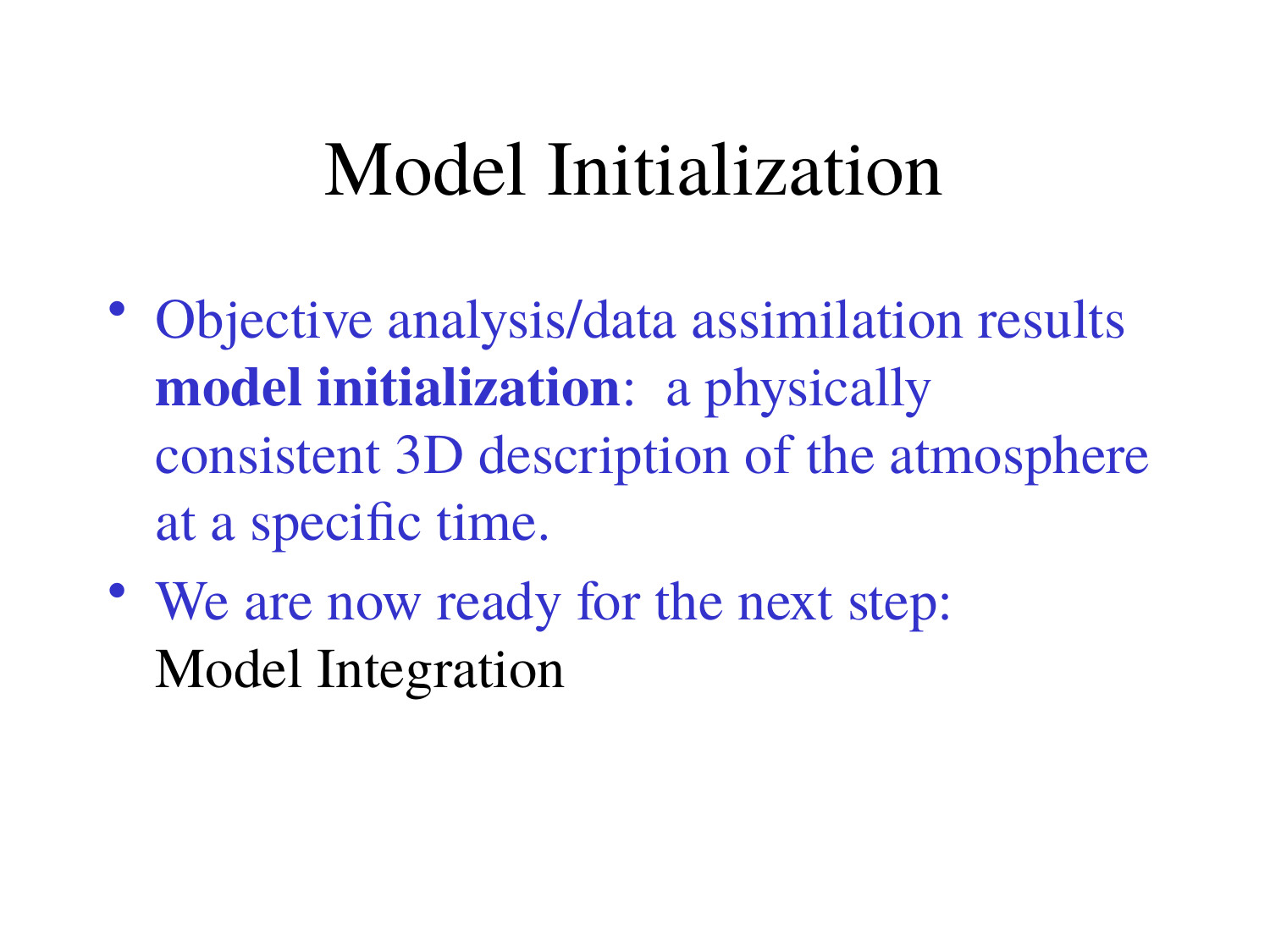

# Model Initialization
Objective analysis/data assimilation results model initialization:  a physically consistent 3D description of the atmosphere at a specific time.
We are now ready for the next step:
Model Integration